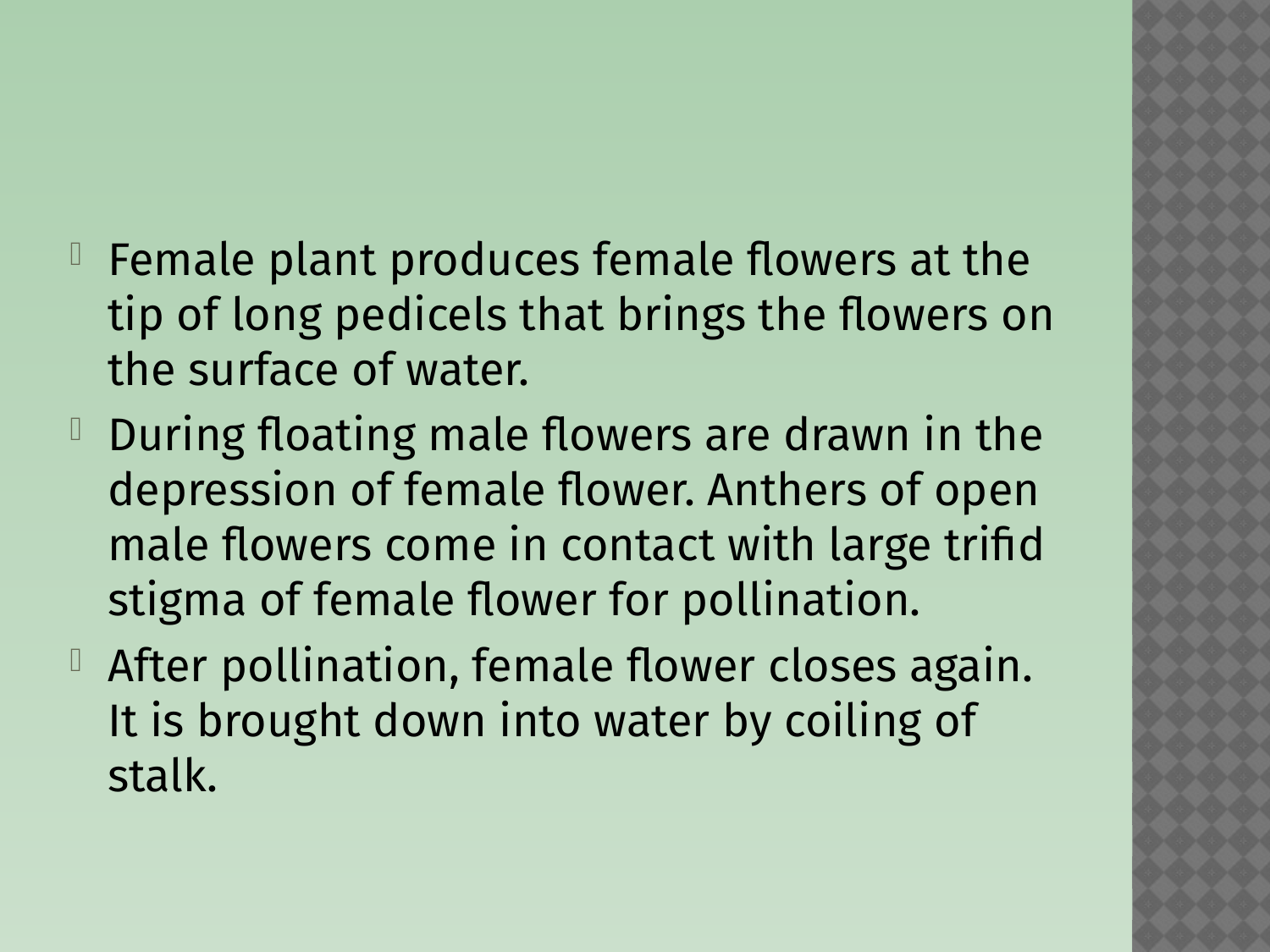

#
Female plant produces female flowers at the tip of long pedicels that brings the flowers on the surface of water.
During floating male flowers are drawn in the depression of female flower. Anthers of open male flowers come in contact with large trifid stigma of female flower for pollination.
After pollination, female flower closes again. It is brought down into water by coiling of stalk.